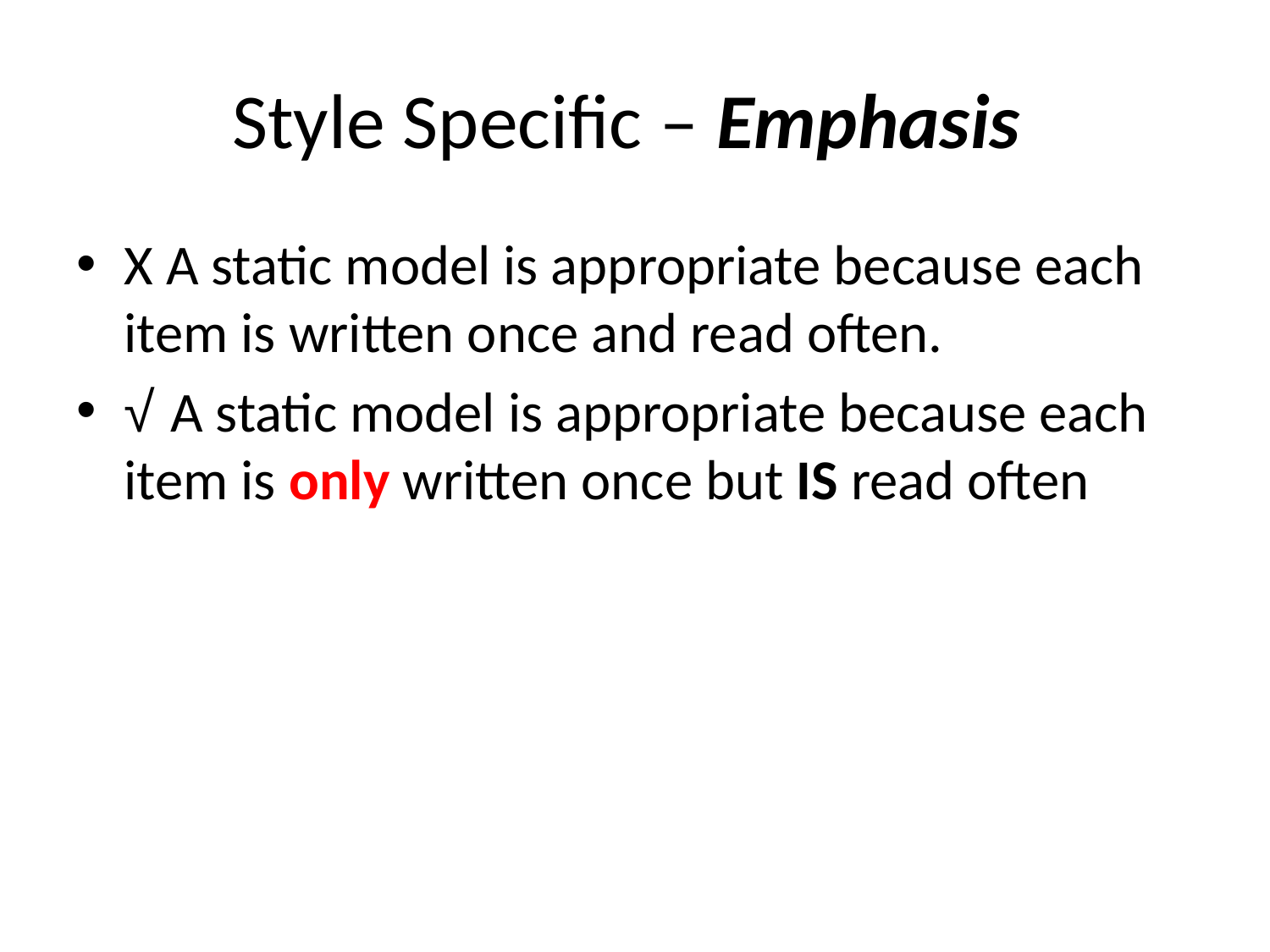

# Style Specific – Emphasis
X A static model is appropriate because each item is written once and read often.
√ A static model is appropriate because each item is only written once but IS read often